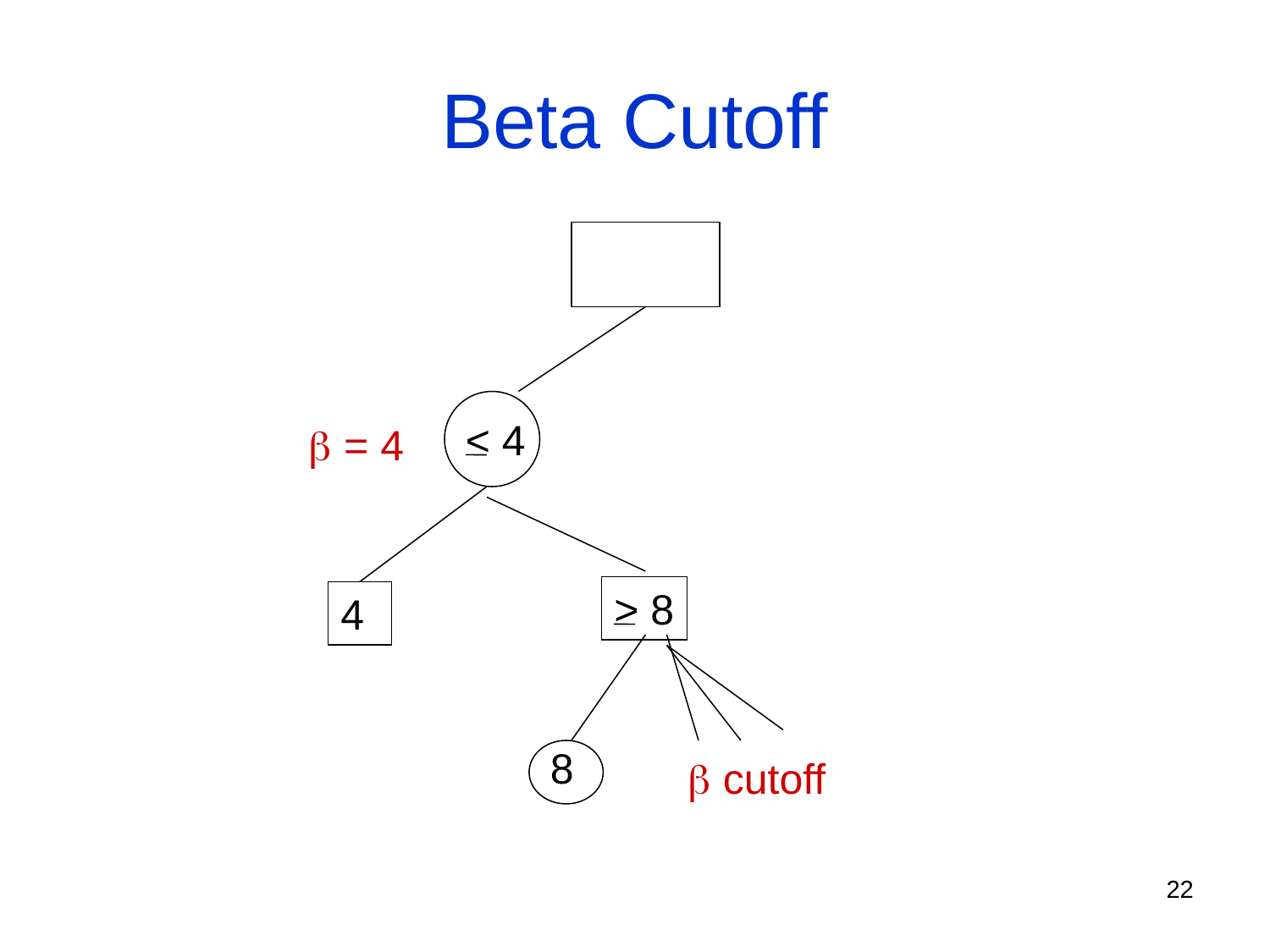

# Beta Cutoff

< 4
β = 4

> 8
4

8

β cutoff
22